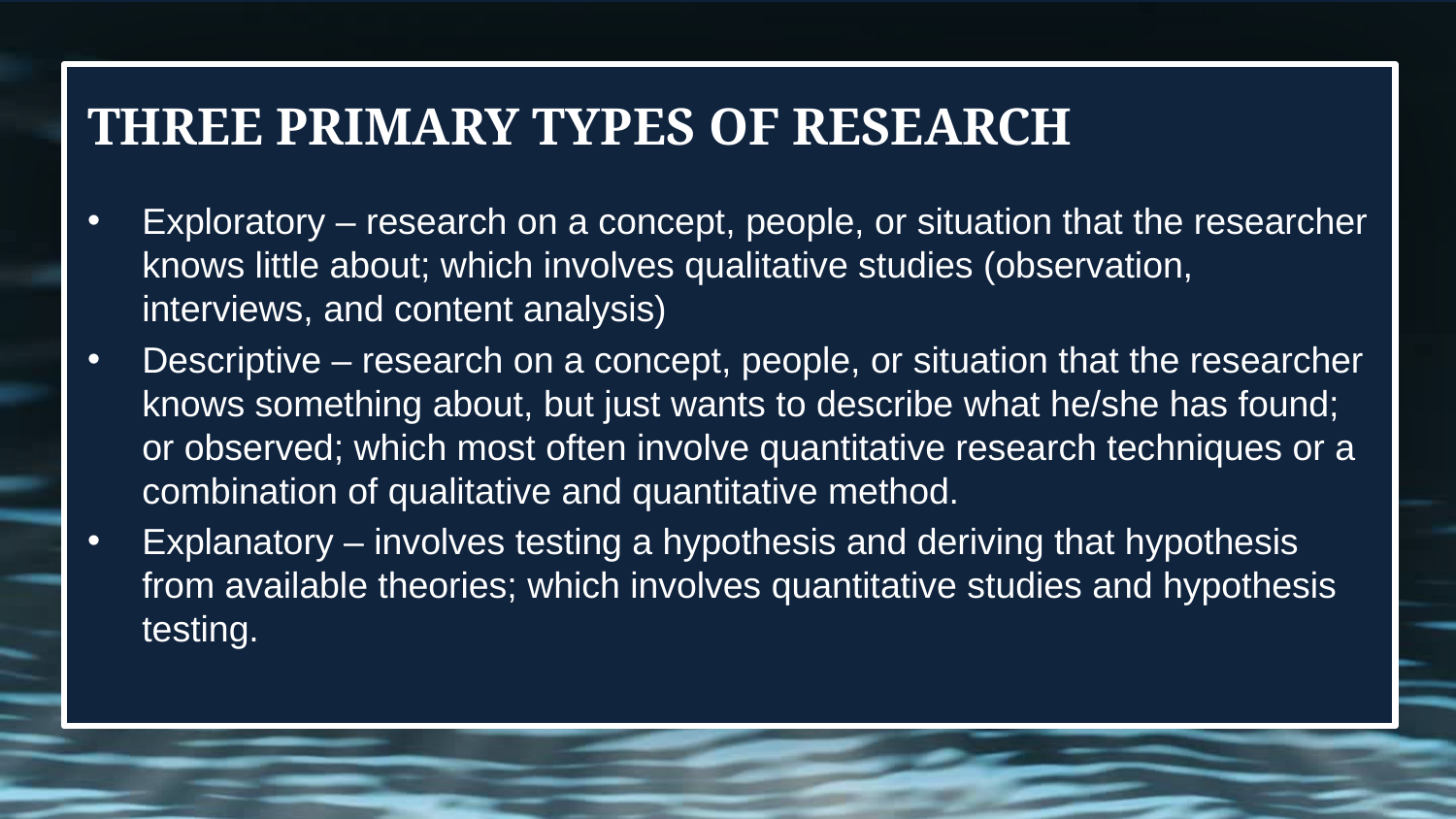

# Three primary types of research
Exploratory – research on a concept, people, or situation that the researcher knows little about; which involves qualitative studies (observation, interviews, and content analysis)
Descriptive – research on a concept, people, or situation that the researcher knows something about, but just wants to describe what he/she has found;  or observed; which most often involve quantitative research techniques or a combination of qualitative and quantitative method.
Explanatory – involves testing a hypothesis and deriving that hypothesis from available theories; which involves quantitative studies and hypothesis testing.